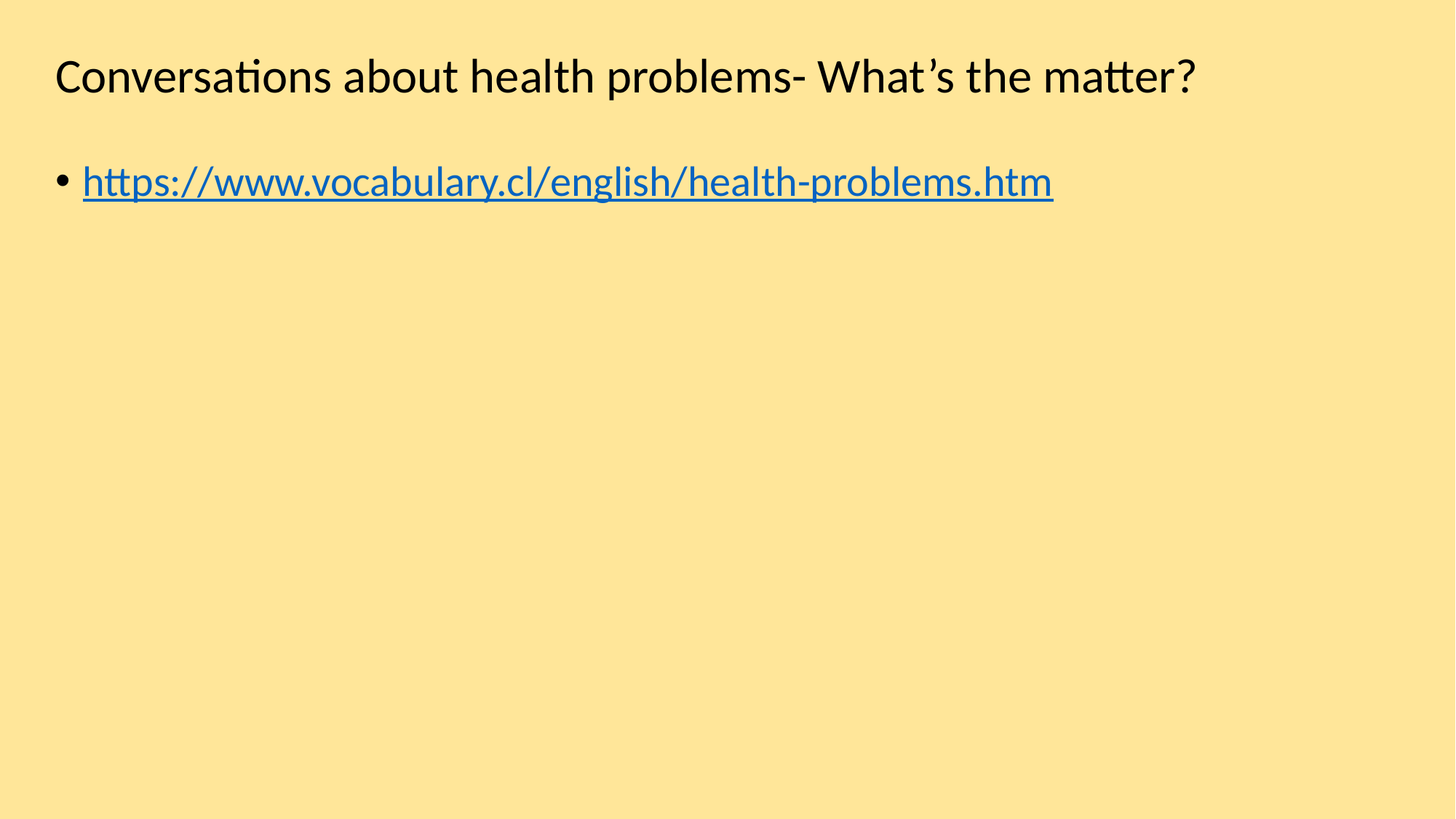

# Conversations about health problems- What’s the matter?
https://www.vocabulary.cl/english/health-problems.htm